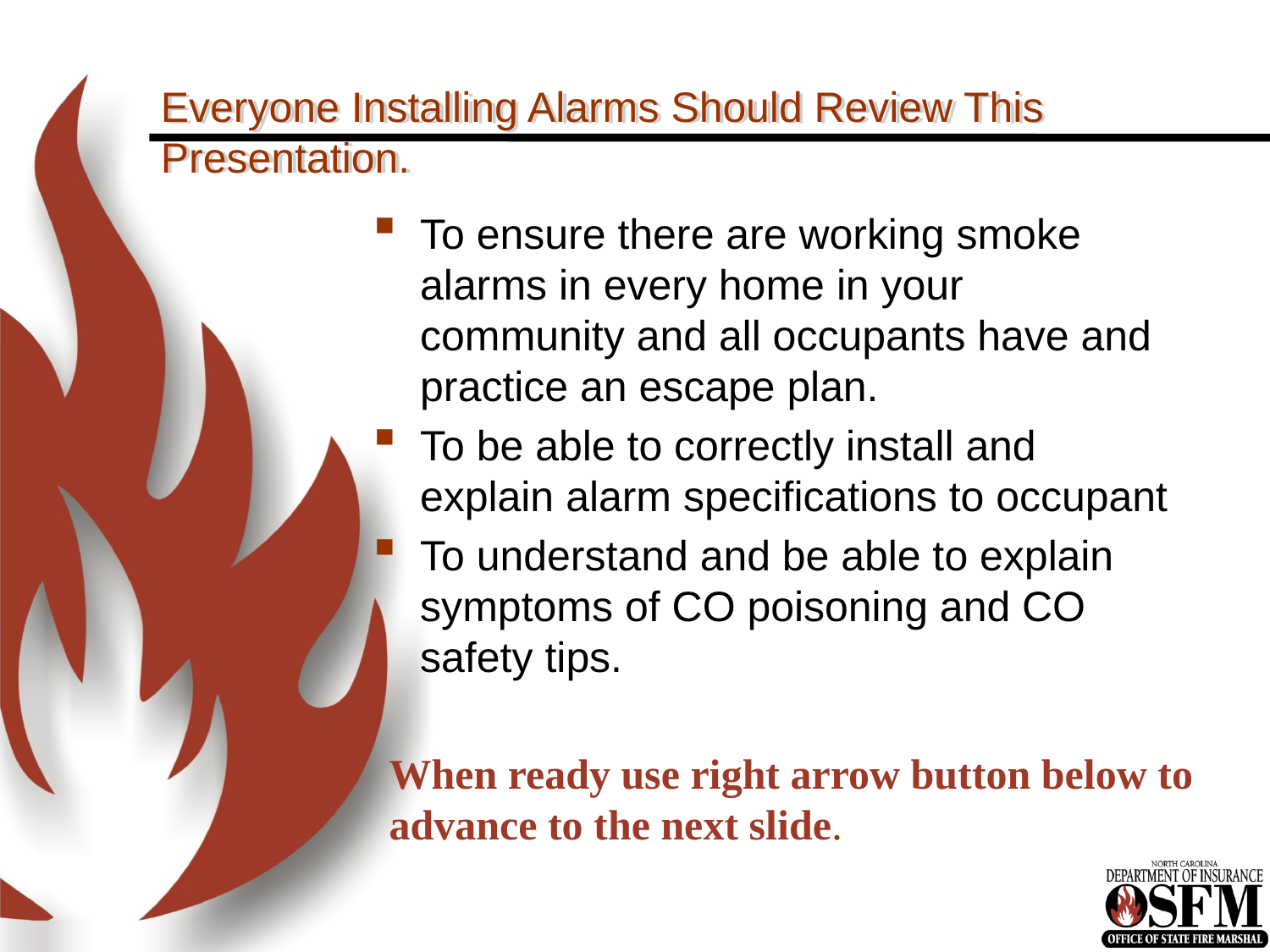

# Everyone Installing Alarms Should Review This Presentation.
To ensure there are working smoke alarms in every home in your community and all occupants have and practice an escape plan.
To be able to correctly install and explain alarm specifications to occupant
To understand and be able to explain symptoms of CO poisoning and CO safety tips.

When ready use right arrow button below to advance to the next slide.